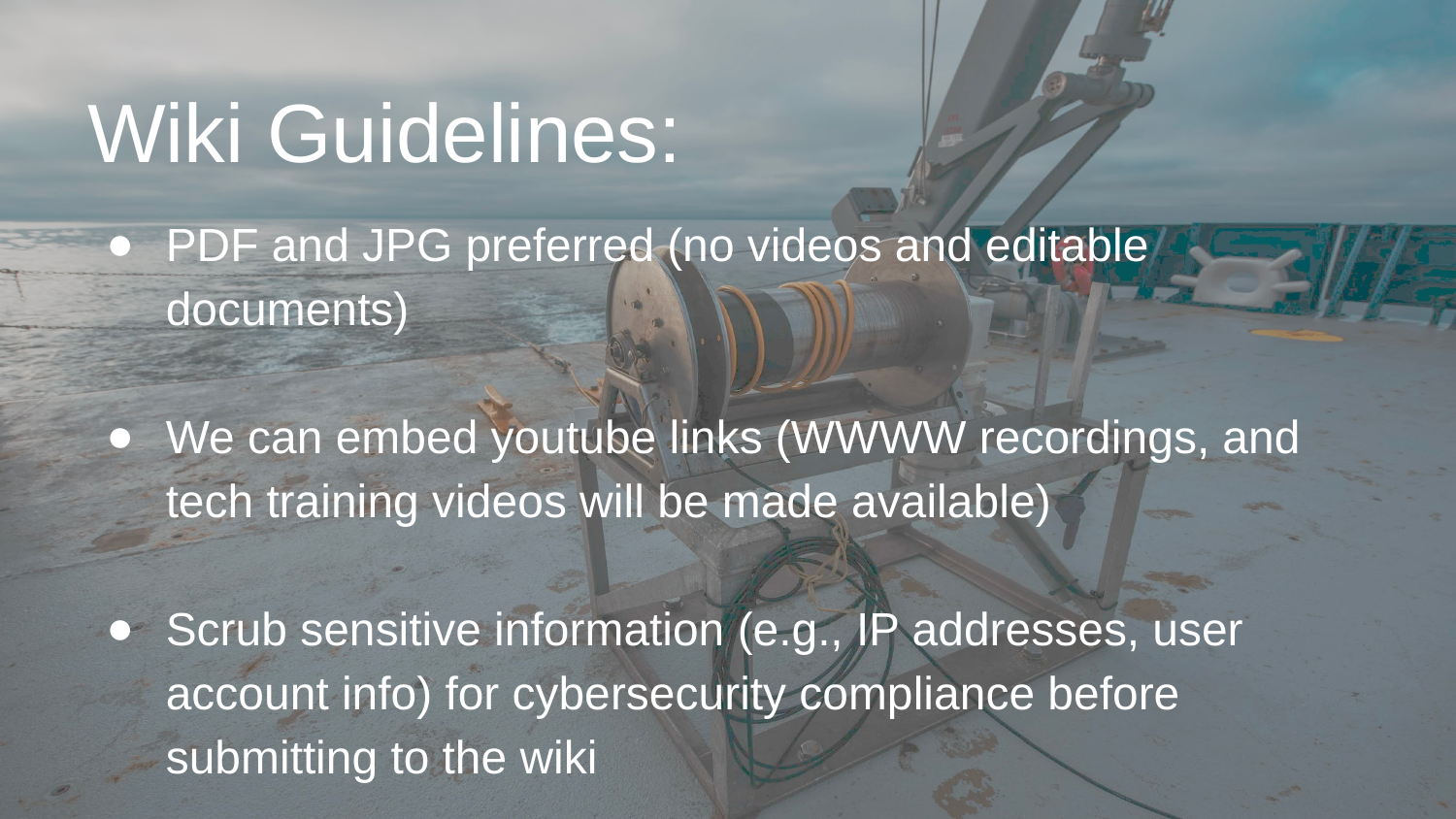

Wiki Guidelines:
PDF and JPG preferred (no videos and editable documents)

We can embed youtube links (WWWW recordings, and tech training videos will be made available)

Scrub sensitive information (e.g., IP addresses, user account info) for cybersecurity compliance before submitting to the wiki